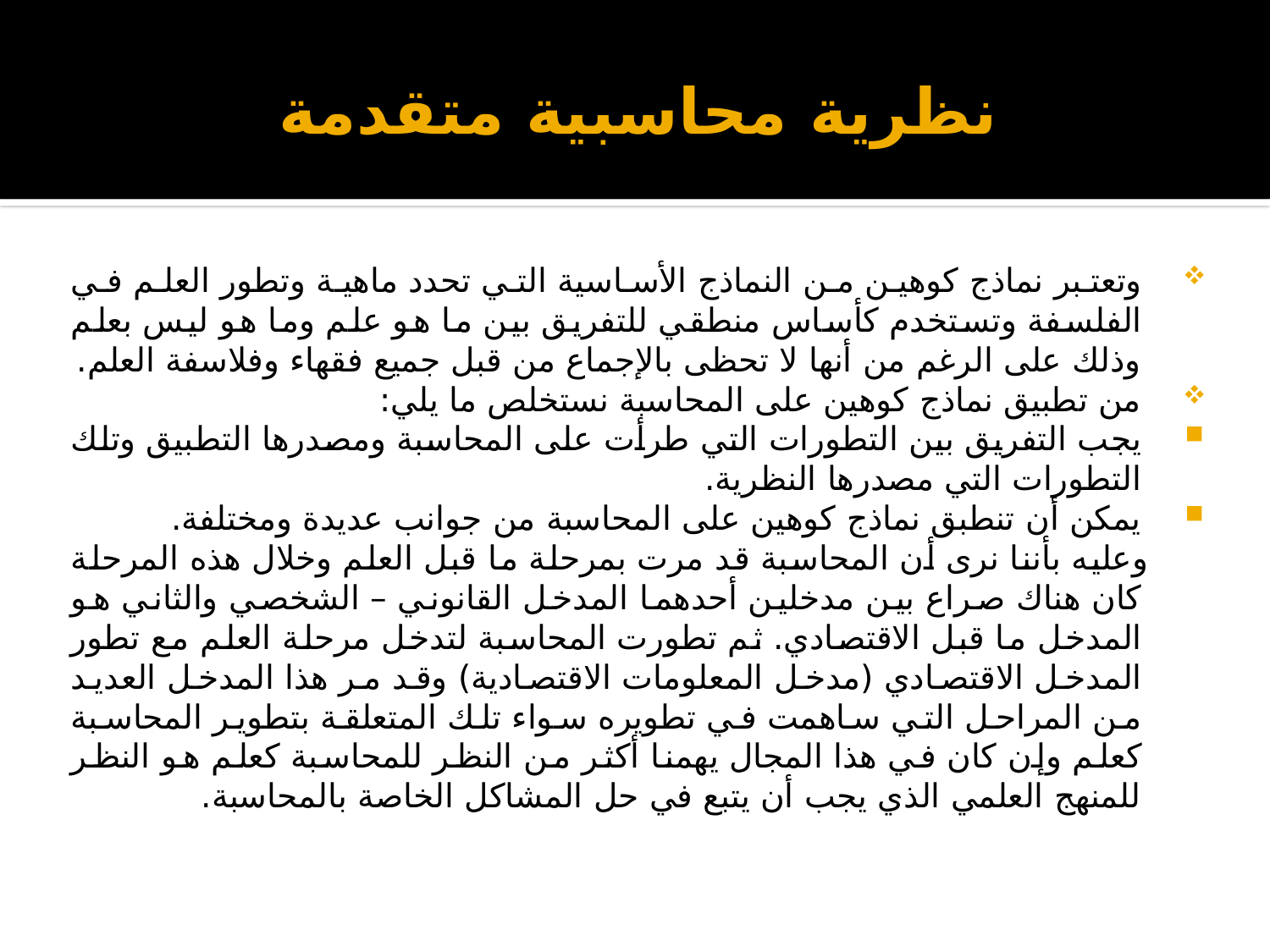

# نظرية محاسبية متقدمة
وتعتبر نماذج كوهين من النماذج الأساسية التي تحدد ماهية وتطور العلم في الفلسفة وتستخدم كأساس منطقي للتفريق بين ما هو علم وما هو ليس بعلم وذلك على الرغم من أنها لا تحظى بالإجماع من قبل جميع فقهاء وفلاسفة العلم.
من تطبيق نماذج كوهين على المحاسبة نستخلص ما يلي:
يجب التفريق بين التطورات التي طرأت على المحاسبة ومصدرها التطبيق وتلك التطورات التي مصدرها النظرية.
يمكن أن تنطبق نماذج كوهين على المحاسبة من جوانب عديدة ومختلفة.
   وعليه بأننا نرى أن المحاسبة قد مرت بمرحلة ما قبل العلم وخلال هذه المرحلة كان هناك صراع بين مدخلين أحدهما المدخل القانوني – الشخصي والثاني هو المدخل ما قبل الاقتصادي. ثم تطورت المحاسبة لتدخل مرحلة العلم مع تطور المدخل الاقتصادي (مدخل المعلومات الاقتصادية) وقد مر هذا المدخل العديد من المراحل التي ساهمت في تطويره سواء تلك المتعلقة بتطوير المحاسبة كعلم وإن كان في هذا المجال يهمنا أكثر من النظر للمحاسبة كعلم هو النظر للمنهج العلمي الذي يجب أن يتبع في حل المشاكل الخاصة بالمحاسبة.